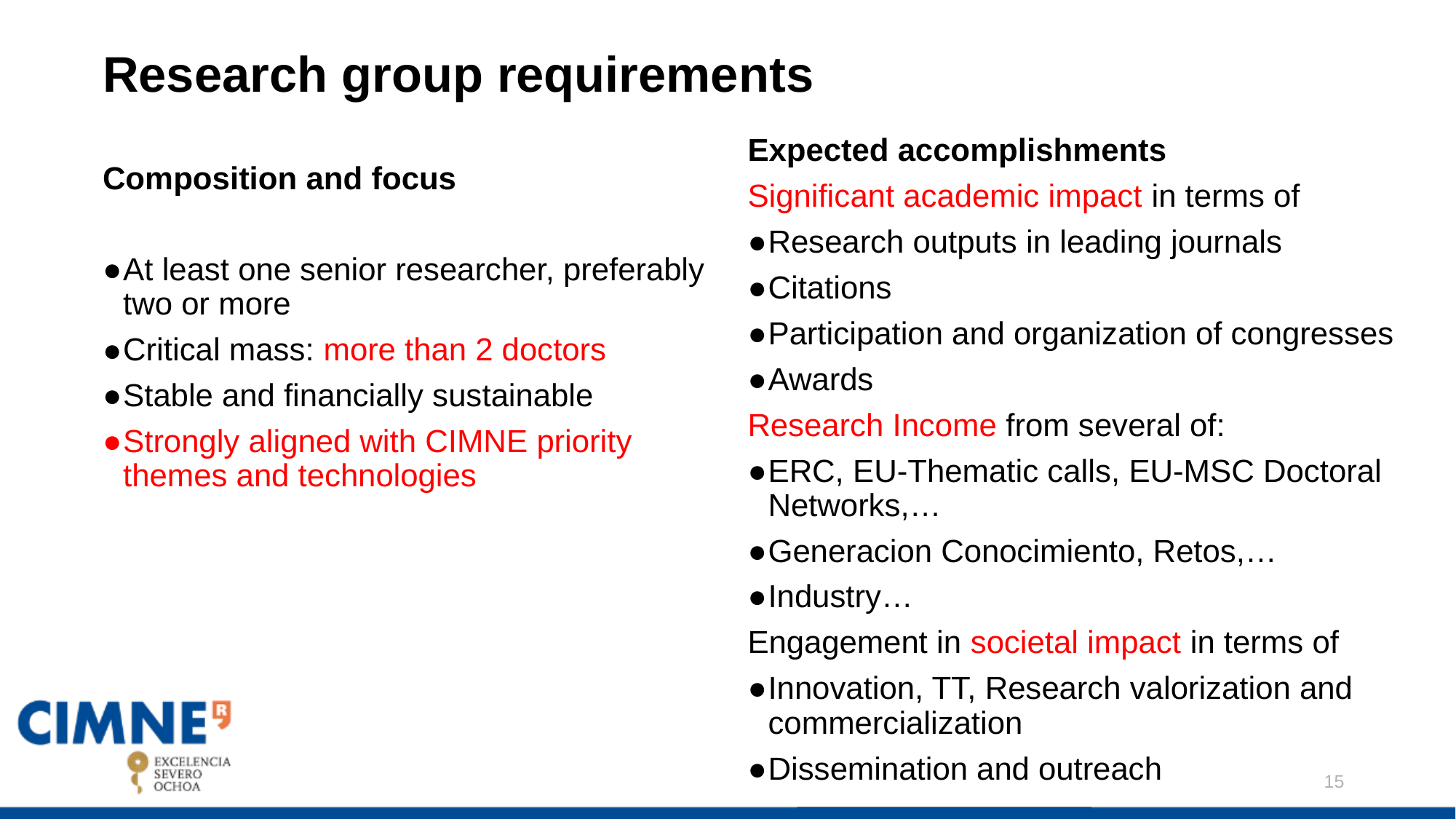

# Research group requirements
Expected accomplishments
Significant academic impact in terms of
Research outputs in leading journals
Citations
Participation and organization of congresses
Awards
Research Income from several of:
ERC, EU-Thematic calls, EU-MSC Doctoral Networks,…
Generacion Conocimiento, Retos,…
Industry…
Engagement in societal impact in terms of
Innovation, TT, Research valorization and commercialization
Dissemination and outreach

Composition and focus

At least one senior researcher, preferably two or more
Critical mass: more than 2 doctors
Stable and financially sustainable
Strongly aligned with CIMNE priority themes and technologies

15